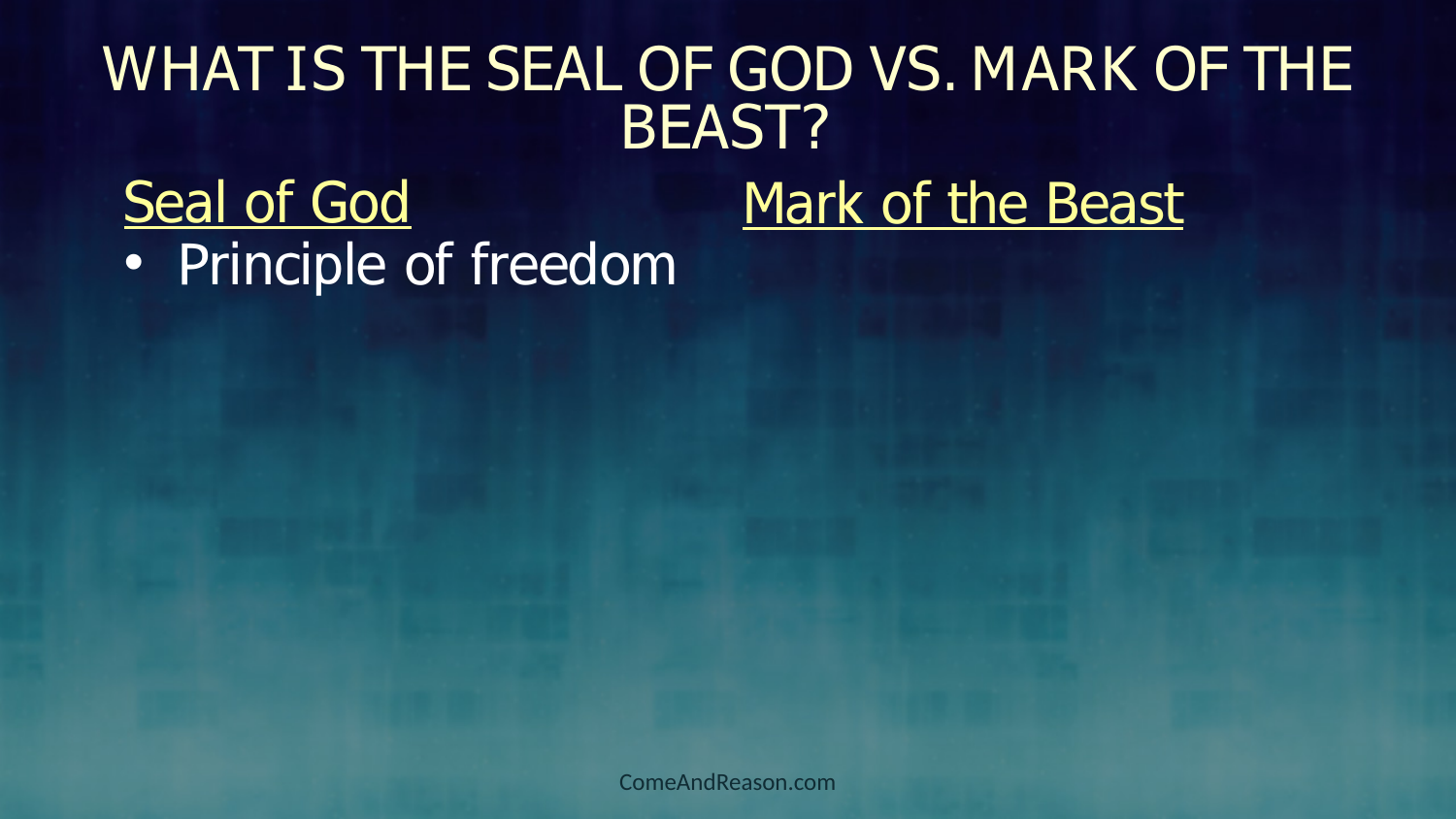

# What is the Seal of God vs. Mark of the Beast?
Seal of God
Principle of freedom
Mark of the Beast
ComeAndReason.com